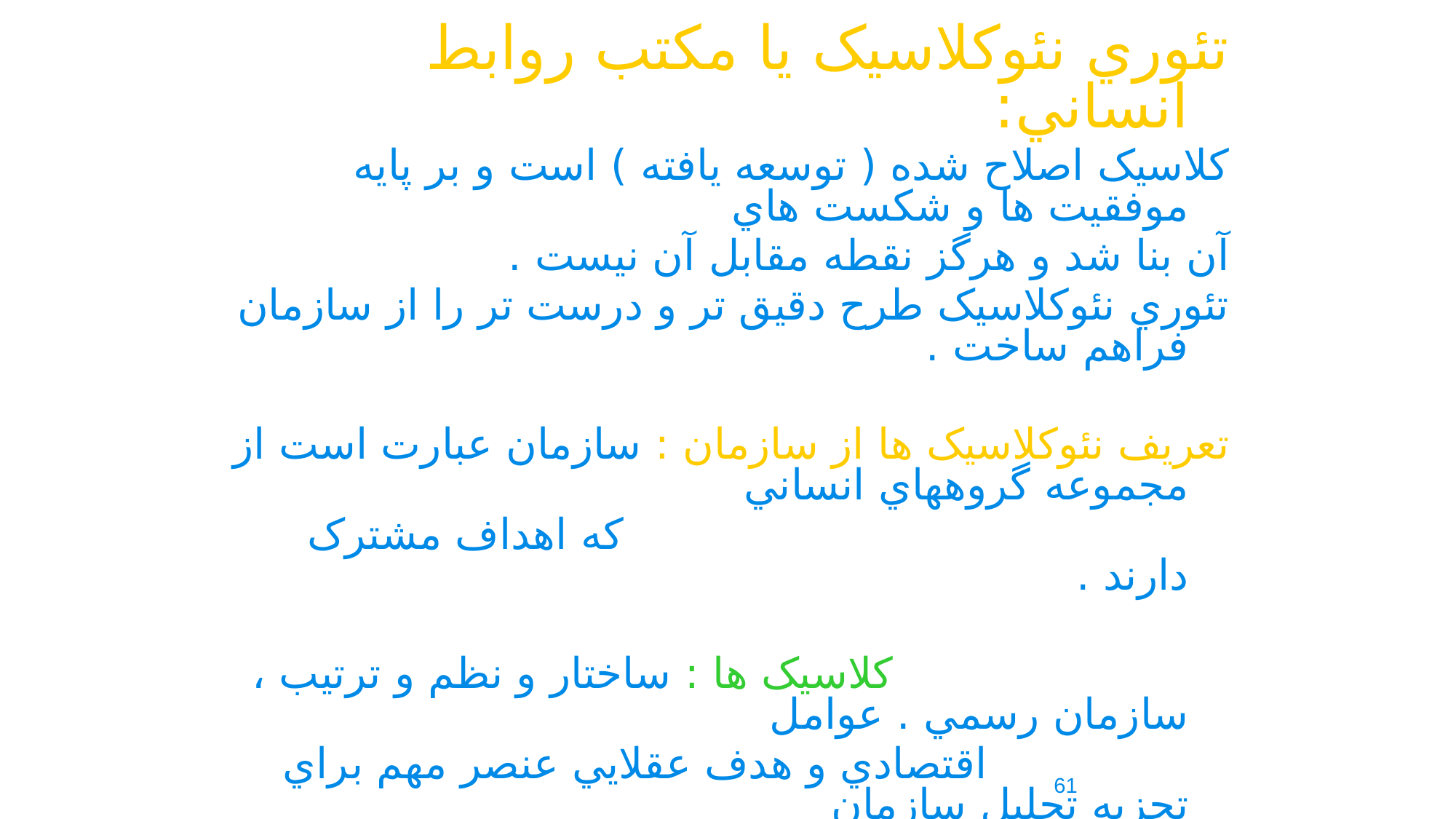

تئوري نئوکلاسيک یا مکتب روابط انساني:
کلاسيک اصلاح شده ( توسعه يافته ) است و بر پايه موفقيت ها و شکست هاي
آن بنا شد و هرگز نقطه مقابل آن نيست .
تئوري نئوکلاسيک طرح دقيق تر و درست تر را از سازمان فراهم ساخت .

تعريف نئوکلاسيک ها از سازمان : سازمان عبارت است از مجموعه گروههاي انساني
                                             که اهداف مشترک دارند .

                         کلاسيک ها : ساختار و نظم و ترتيب ، سازمان رسمي . عوامل
                  اقتصادي و هدف عقلايي عنصر مهم براي تجزيه تحليل سازمان
سازمان :
                          نئوکلاسيک ها : عوامل اجتماعي کار ، سازمان غير رسمي .
                          احساسات انساني عنصر مهم براي تجزيه تحليل سازمان

         فرض اساسي نئوکلاسيک ها روي جنبه هاي اجتماعي و روانشناسي است .
61